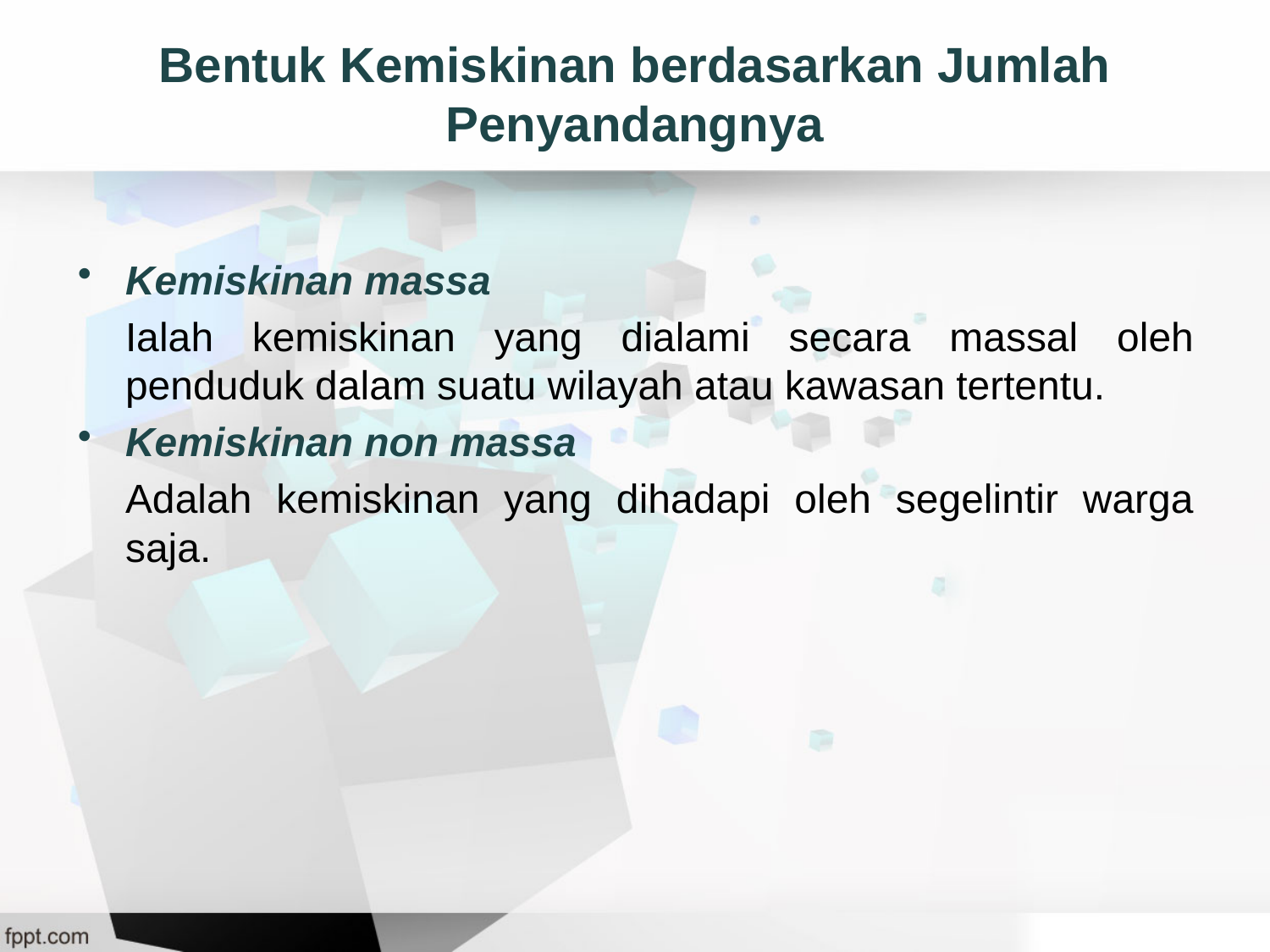

# Bentuk Kemiskinan berdasarkan Jumlah Penyandangnya
Kemiskinan massa
	Ialah kemiskinan yang dialami secara massal oleh penduduk dalam suatu wilayah atau kawasan tertentu.
Kemiskinan non massa
	Adalah kemiskinan yang dihadapi oleh segelintir warga saja.